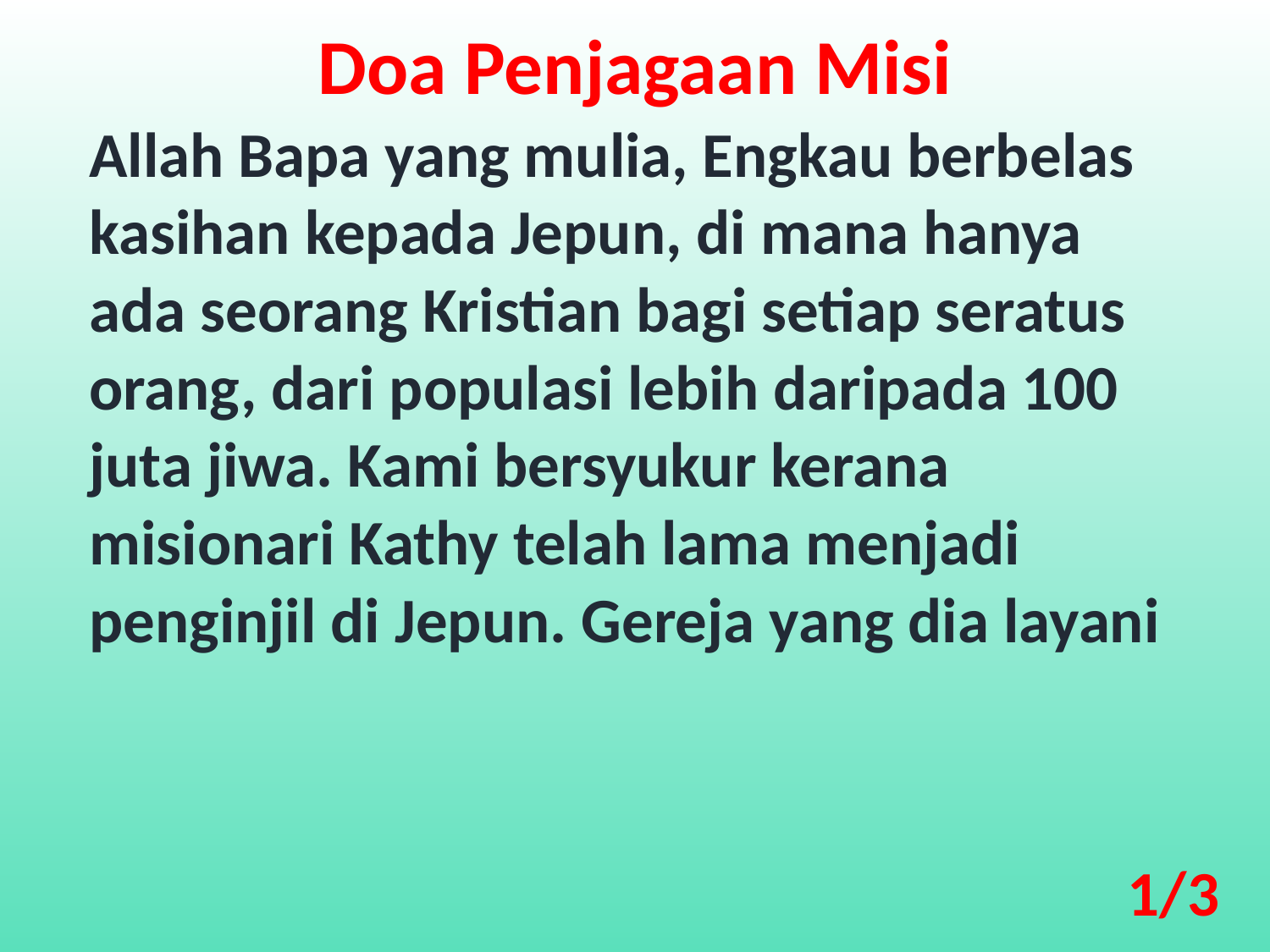

Doa Penjagaan Misi
Allah Bapa yang mulia, Engkau berbelas kasihan kepada Jepun, di mana hanya ada seorang Kristian bagi setiap seratus orang, dari populasi lebih daripada 100 juta jiwa. Kami bersyukur kerana misionari Kathy telah lama menjadi penginjil di Jepun. Gereja yang dia layani
1/3